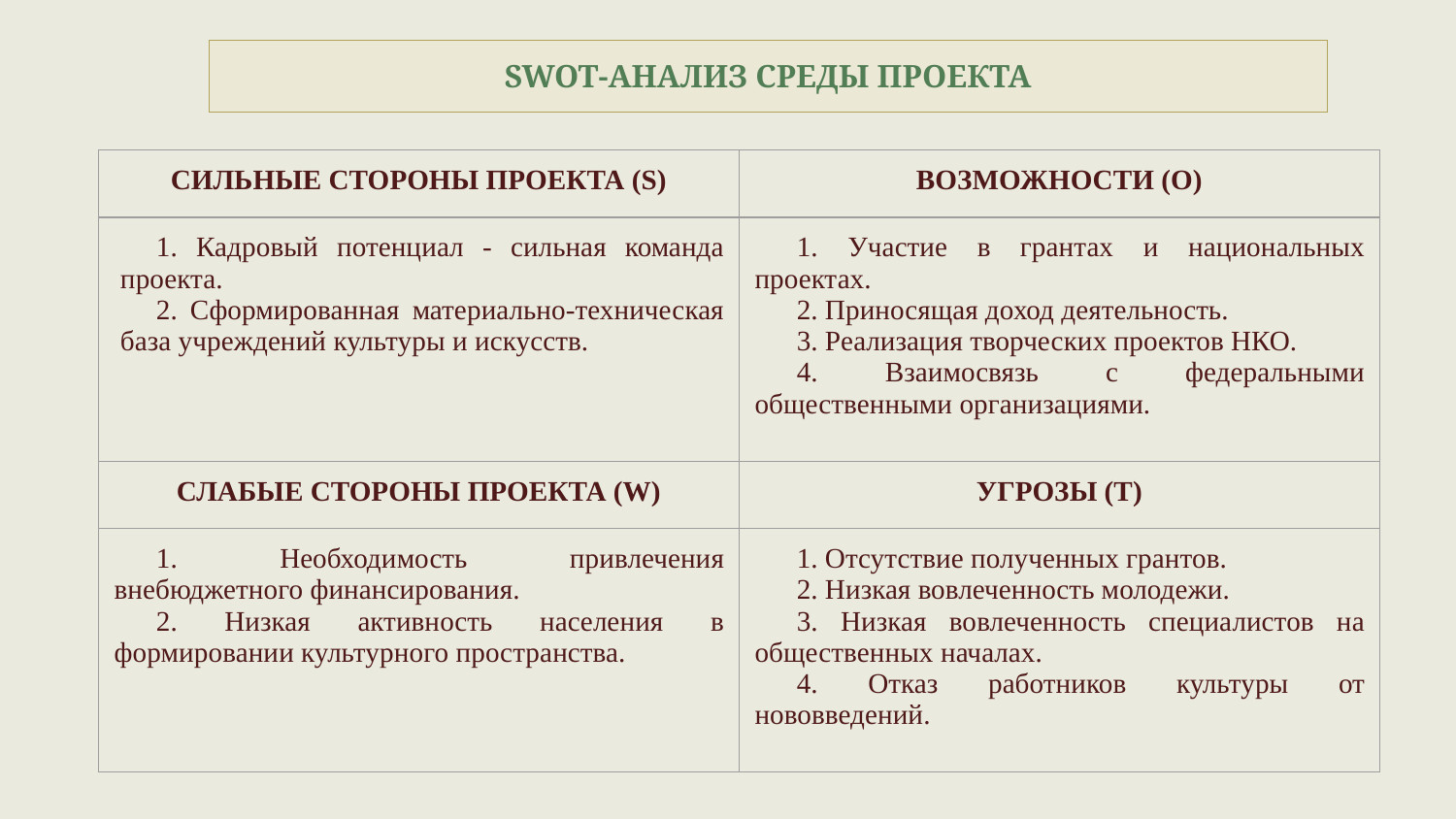

# SWOT-АНАЛИЗ СРЕДЫ ПРОЕКТА
| СИЛЬНЫЕ СТОРОНЫ ПРОЕКТА (S) | ВОЗМОЖНОСТИ (O) |
| --- | --- |
| 1. Кадровый потенциал - сильная команда проекта. 2. Сформированная материально-техническая база учреждений культуры и искусств. | 1. Участие в грантах и национальных проектах. 2. Приносящая доход деятельность. 3. Реализация творческих проектов НКО. 4. Взаимосвязь с федеральными общественными организациями. |
| СЛАБЫЕ СТОРОНЫ ПРОЕКТА (W) | УГРОЗЫ (T) |
| 1. Необходимость привлечения внебюджетного финансирования. 2. Низкая активность населения в формировании культурного пространства. | 1. Отсутствие полученных грантов. 2. Низкая вовлеченность молодежи. 3. Низкая вовлеченность специалистов на общественных началах. 4. Отказ работников культуры от нововведений. |